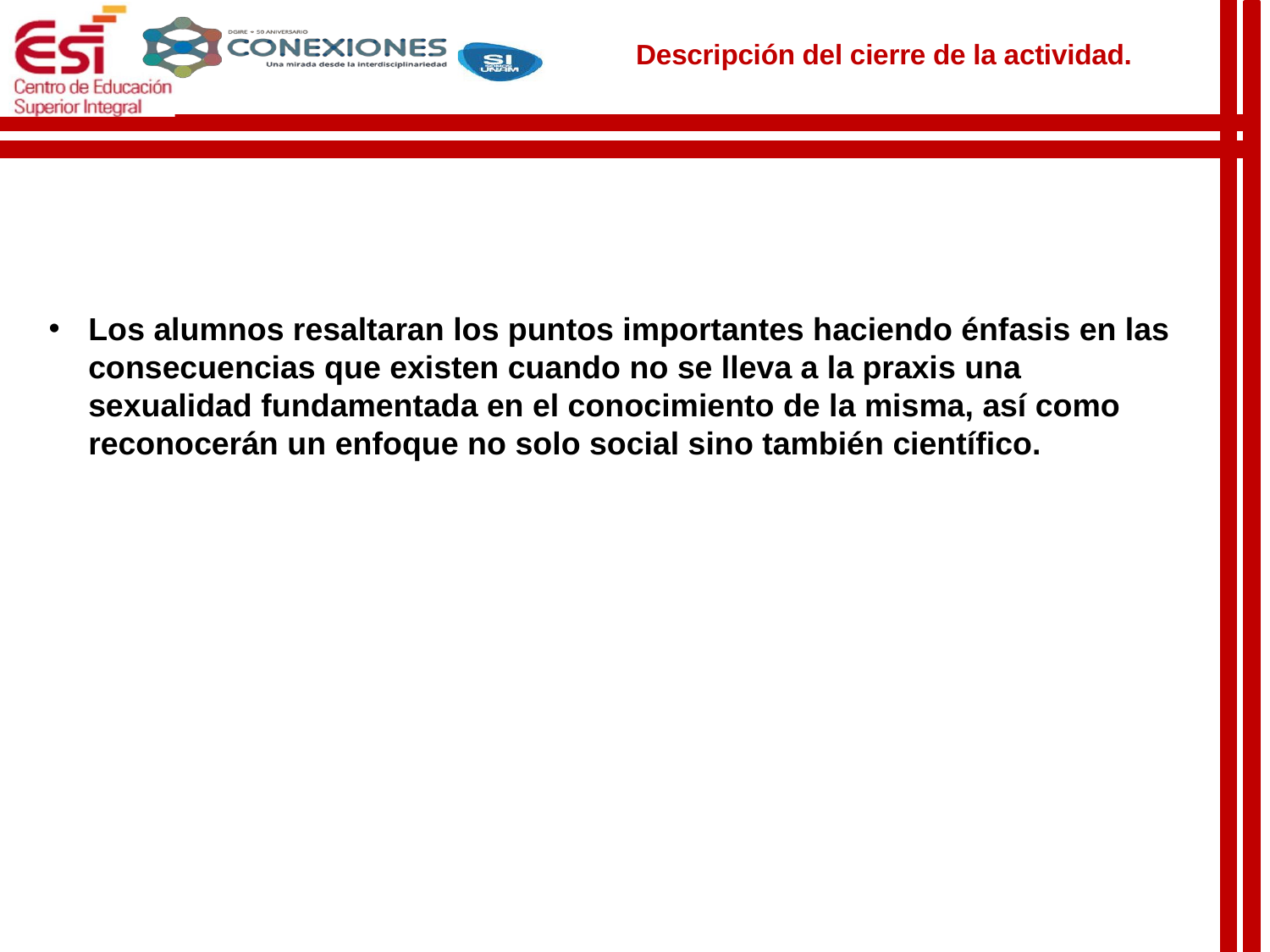

Descripción del cierre de la actividad.

Los alumnos resaltaran los puntos importantes haciendo énfasis en las consecuencias que existen cuando no se lleva a la praxis una sexualidad fundamentada en el conocimiento de la misma, así como reconocerán un enfoque no solo social sino también científico.